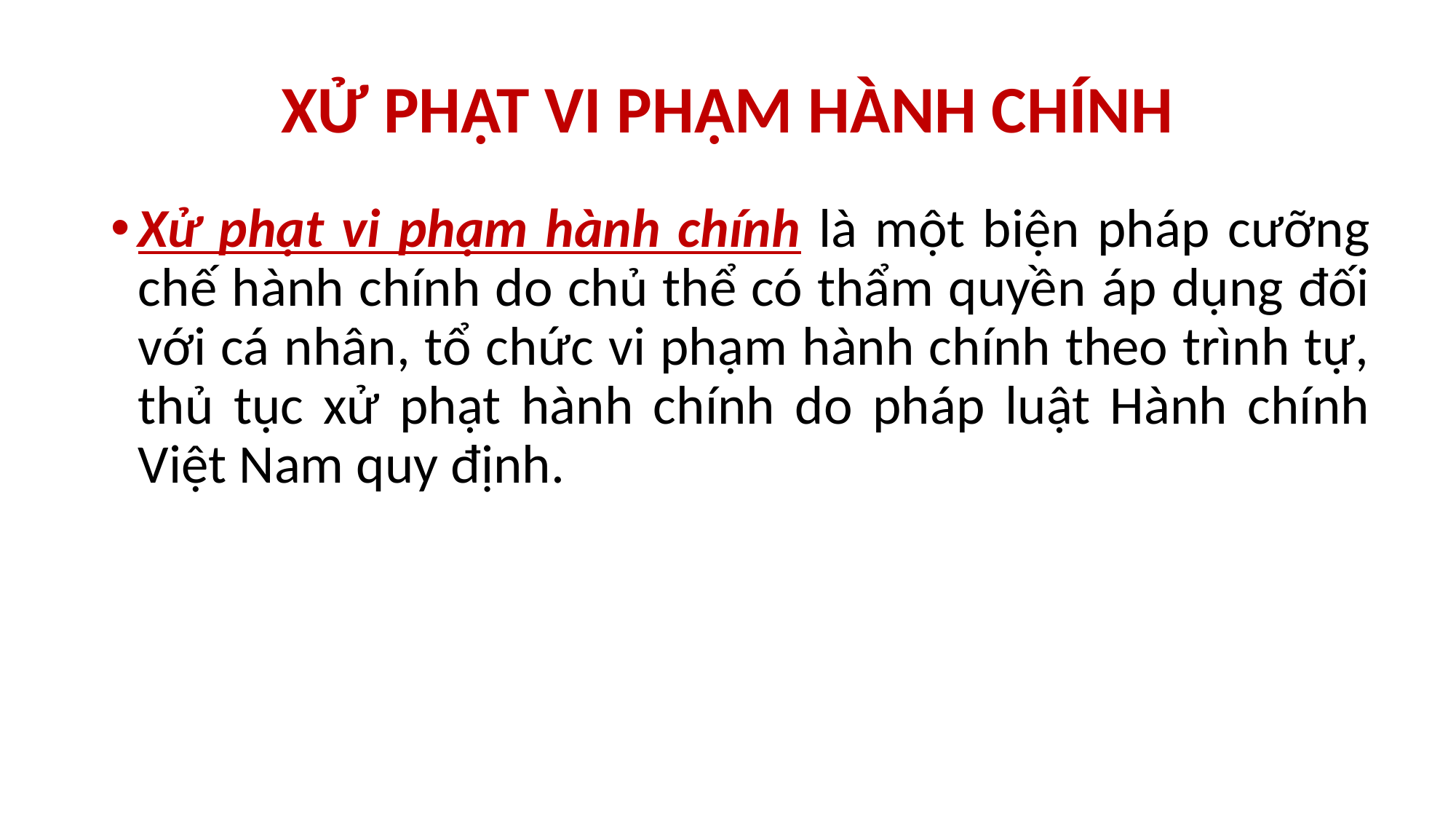

# XỬ PHẠT VI PHẠM HÀNH CHÍNH
Xử phạt vi phạm hành chính là một biện pháp cưỡng chế hành chính do chủ thể có thẩm quyền áp dụng đối với cá nhân, tổ chức vi phạm hành chính theo trình tự, thủ tục xử phạt hành chính do pháp luật Hành chính Việt Nam quy định.